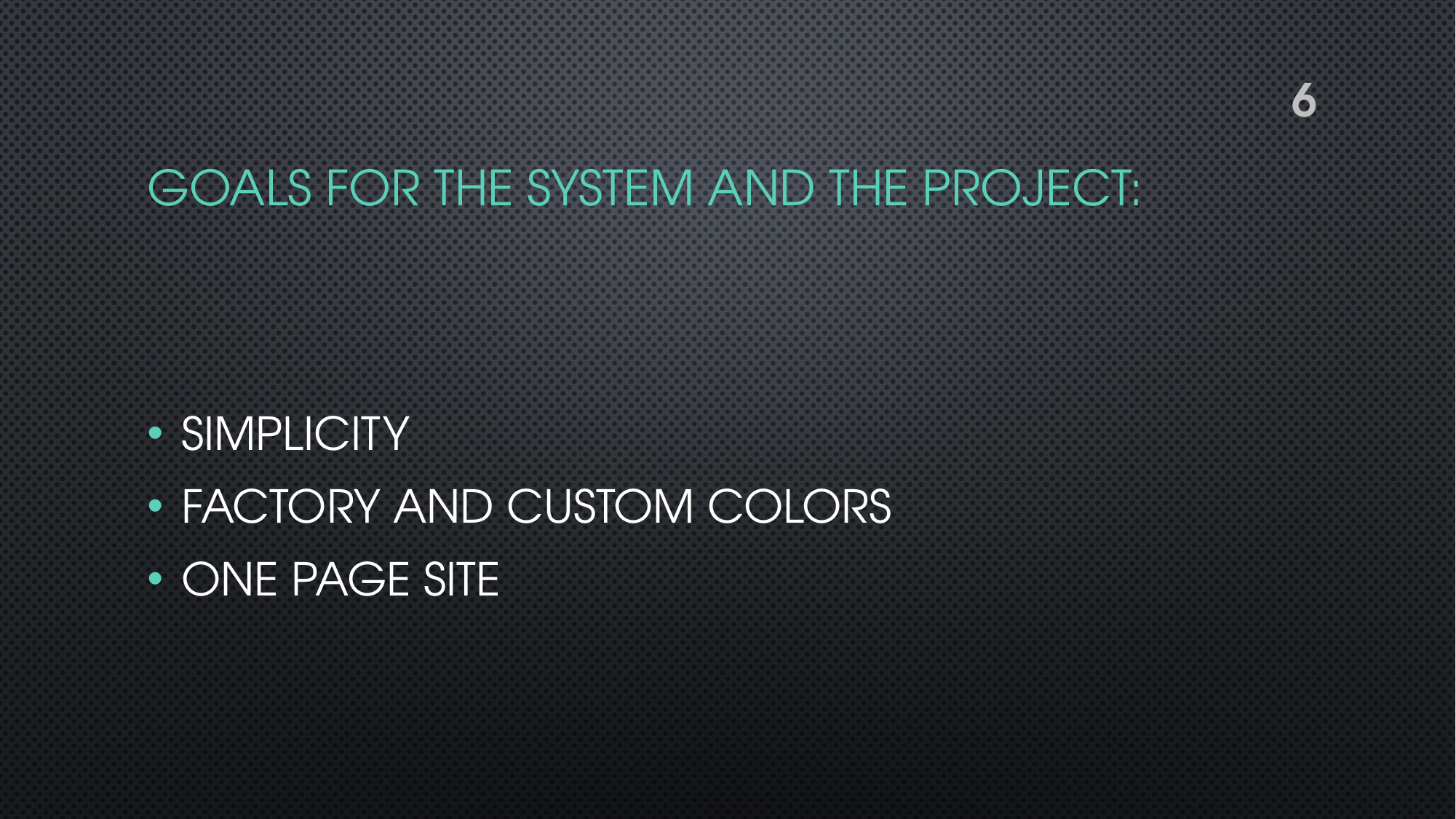

# Goals for the system and the project:
6
Simplicity
Factory and custom colors
one page site